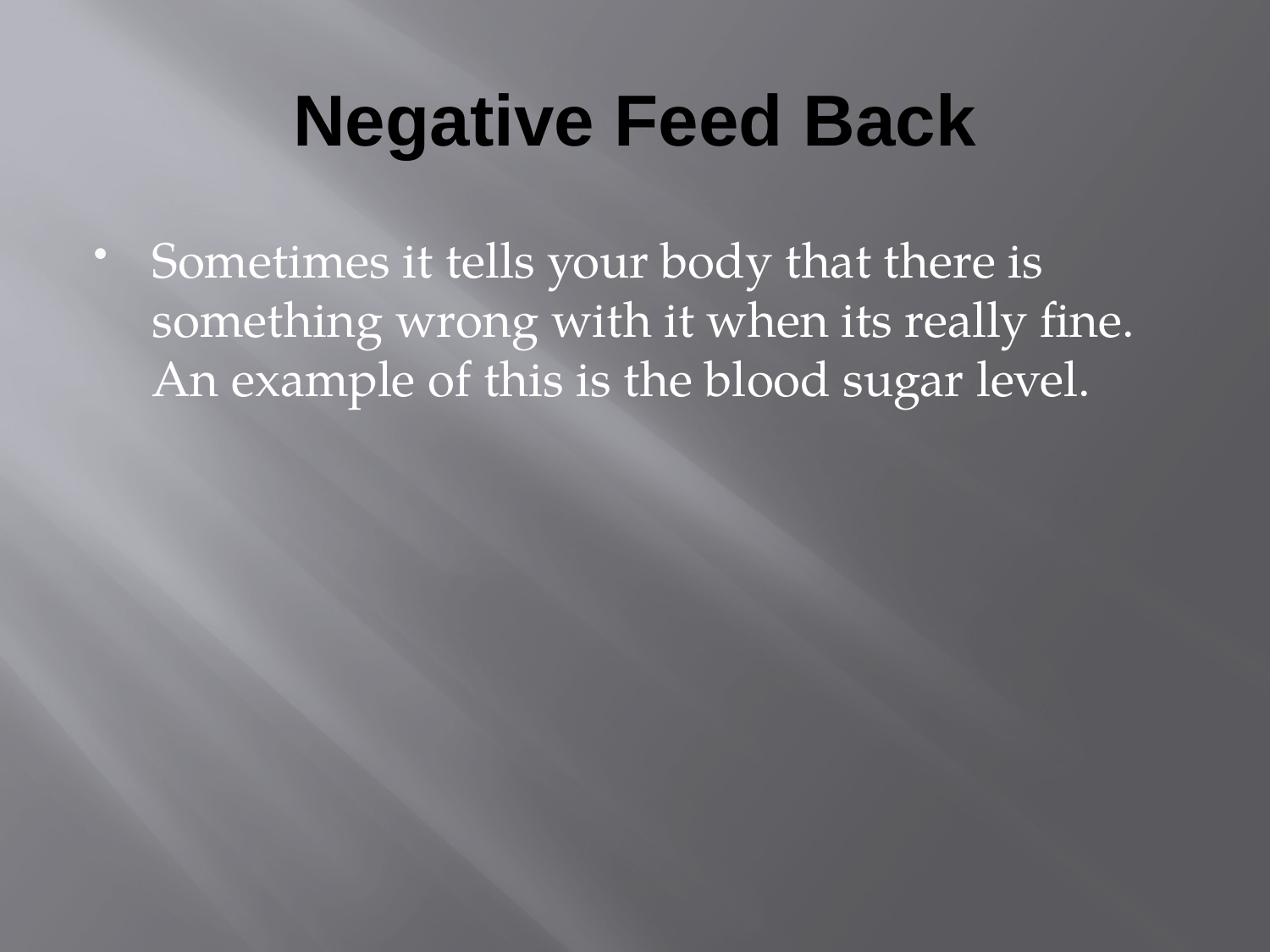

# Negative Feed Back
Sometimes it tells your body that there is something wrong with it when its really fine. An example of this is the blood sugar level.